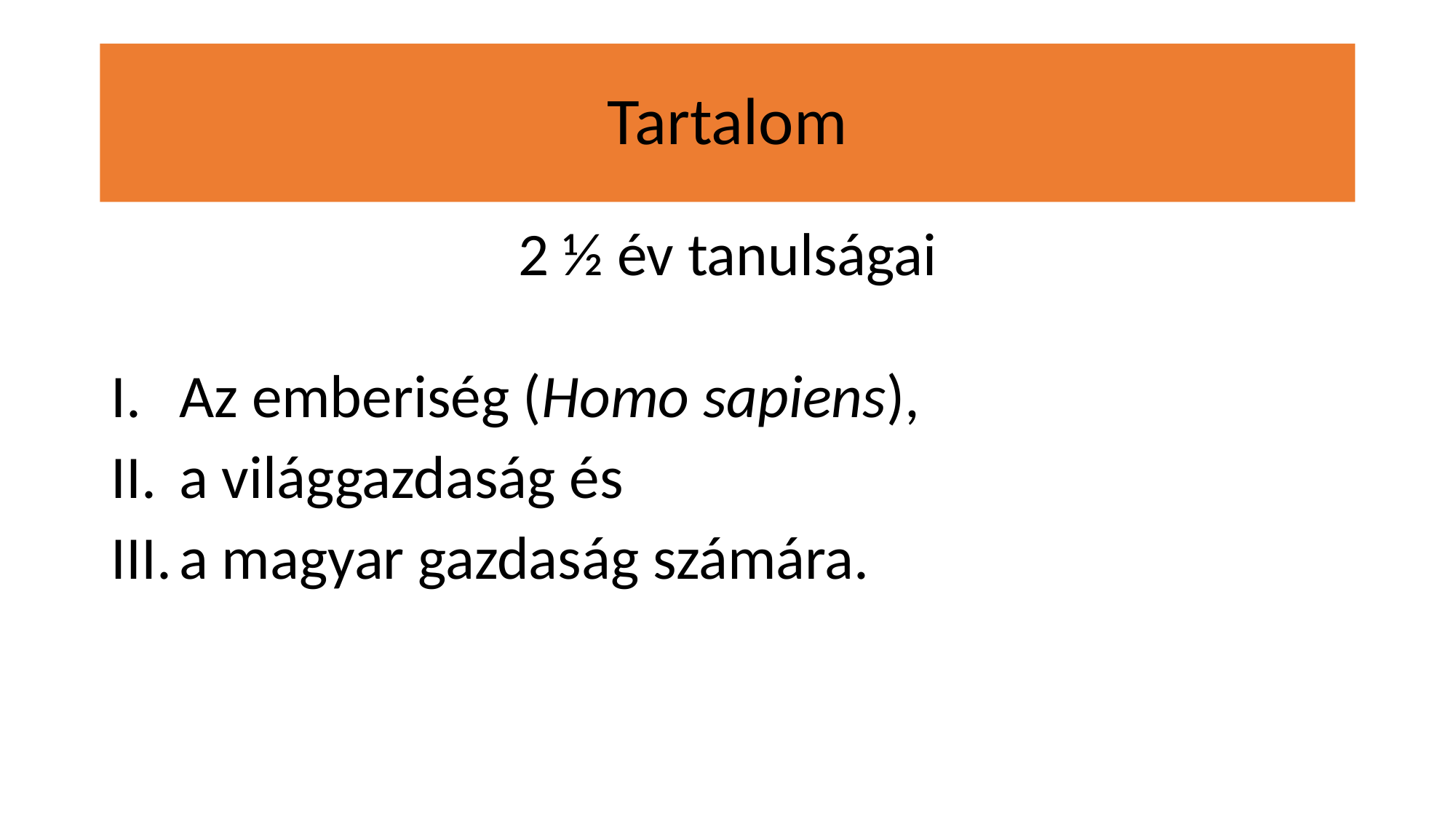

# Tartalom
2 ½ év tanulságai

Az emberiség (Homo sapiens),
a világgazdaság és
a magyar gazdaság számára.